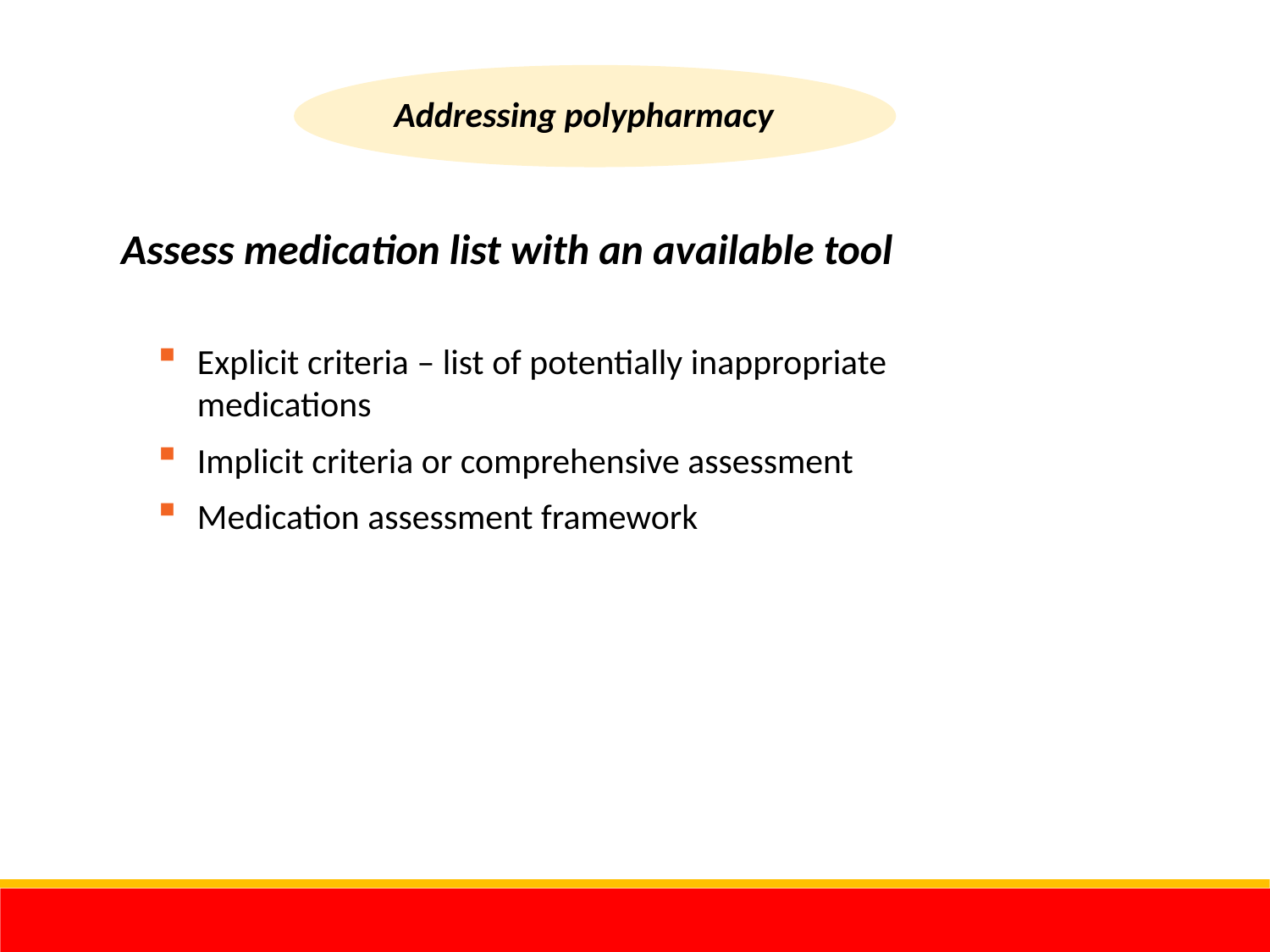

Addressing polypharmacy
Assess medication list with an available tool
Explicit criteria – list of potentially inappropriate medications
Implicit criteria or comprehensive assessment
Medication assessment framework